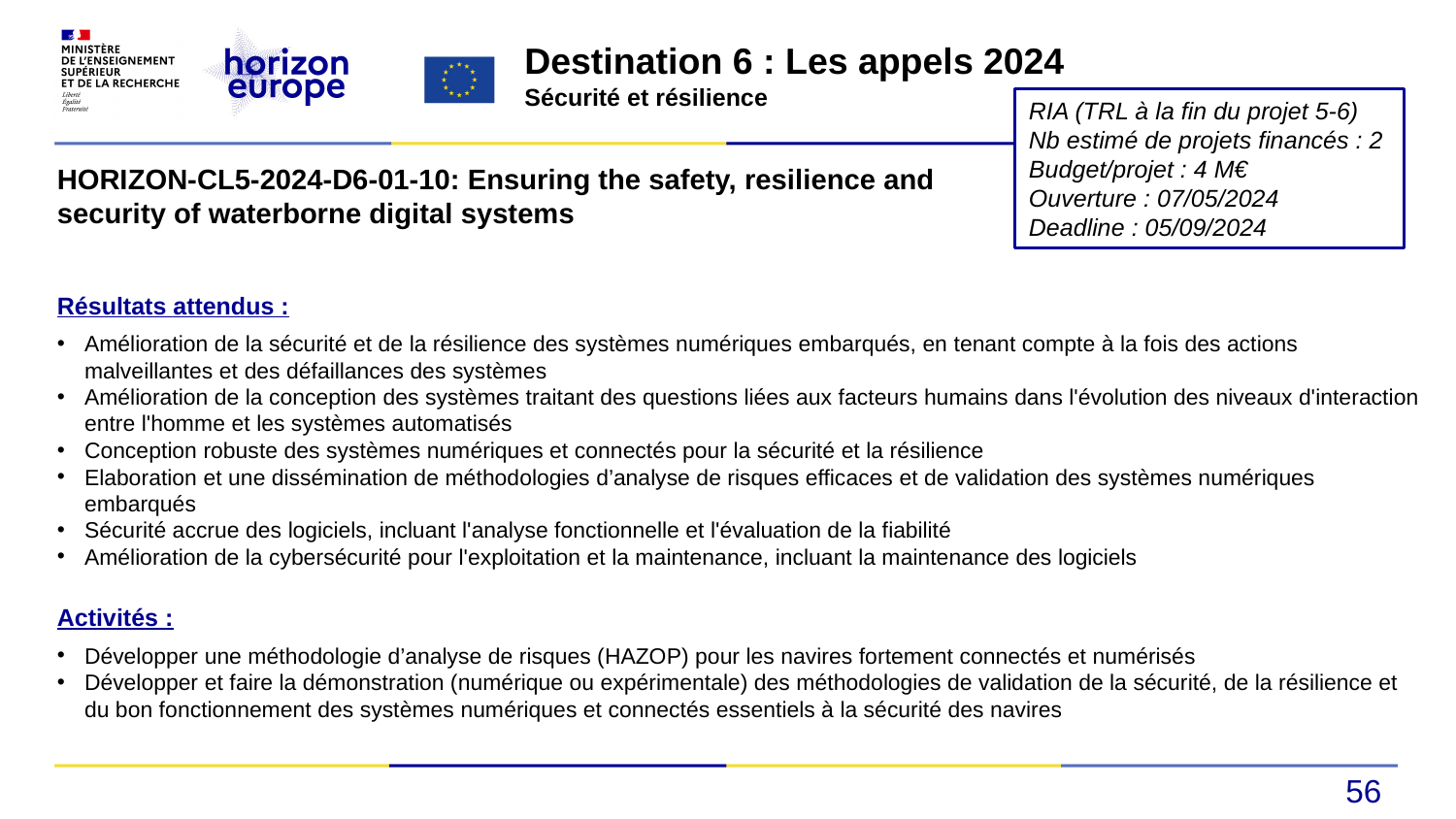

Destination 6 : Les appels 2024
Sécurité et résilience
RIA (TRL à la fin du projet 5-6)
Nb estimé de projets financés : 2
Budget/projet : 4 M€
Ouverture : 07/05/2024
Deadline : 05/09/2024
HORIZON-CL5-2024-D6-01-10: Ensuring the safety, resilience and security of waterborne digital systems
Résultats attendus :
Amélioration de la sécurité et de la résilience des systèmes numériques embarqués, en tenant compte à la fois des actions malveillantes et des défaillances des systèmes
Amélioration de la conception des systèmes traitant des questions liées aux facteurs humains dans l'évolution des niveaux d'interaction entre l'homme et les systèmes automatisés
Conception robuste des systèmes numériques et connectés pour la sécurité et la résilience
Elaboration et une dissémination de méthodologies d’analyse de risques efficaces et de validation des systèmes numériques embarqués
Sécurité accrue des logiciels, incluant l'analyse fonctionnelle et l'évaluation de la fiabilité
Amélioration de la cybersécurité pour l'exploitation et la maintenance, incluant la maintenance des logiciels

Activités :
Développer une méthodologie d’analyse de risques (HAZOP) pour les navires fortement connectés et numérisés
Développer et faire la démonstration (numérique ou expérimentale) des méthodologies de validation de la sécurité, de la résilience et du bon fonctionnement des systèmes numériques et connectés essentiels à la sécurité des navires
56